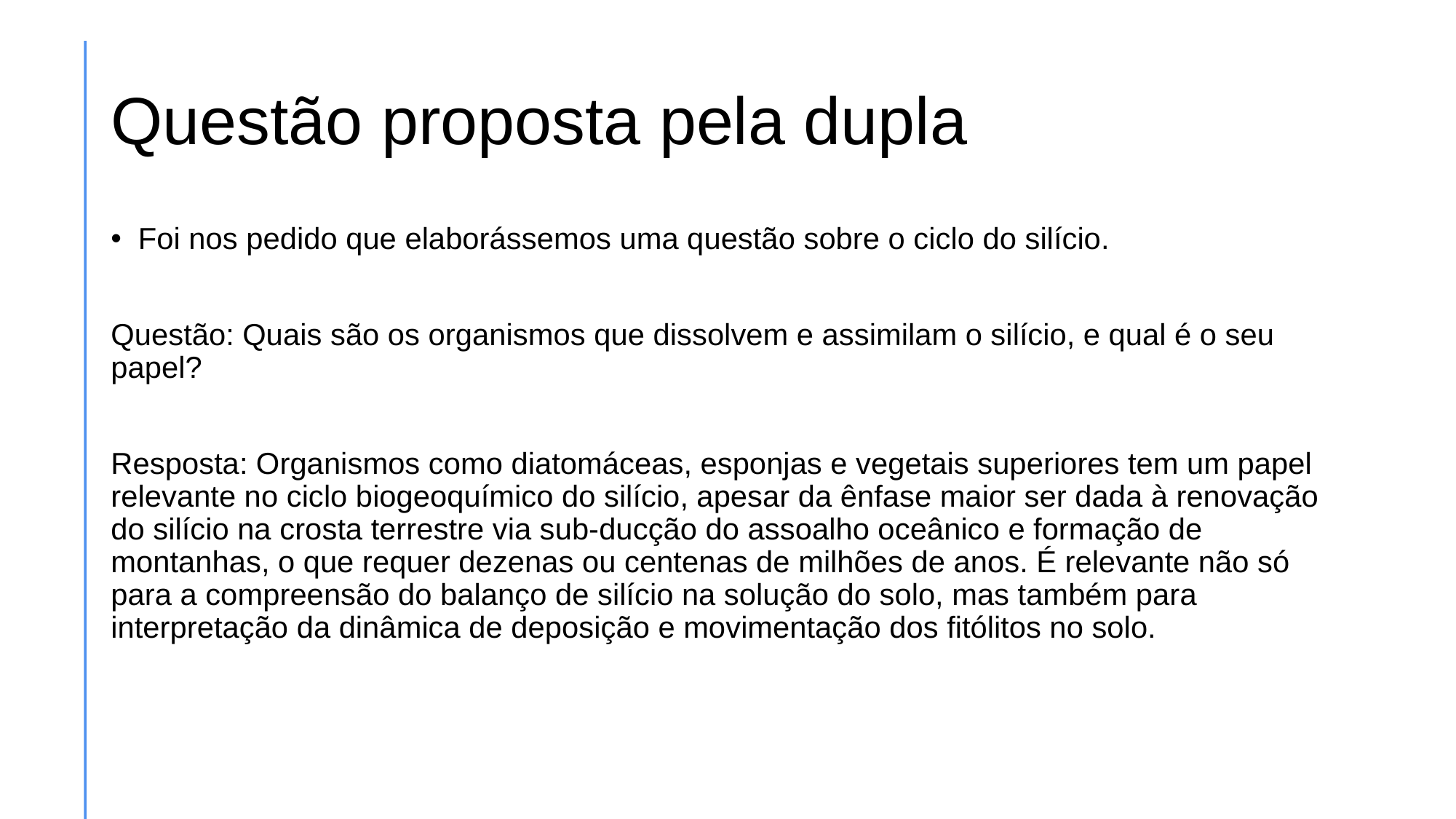

# Questão proposta pela dupla
Foi nos pedido que elaborássemos uma questão sobre o ciclo do silício.

Questão: Quais são os organismos que dissolvem e assimilam o silício, e qual é o seu papel?

Resposta: Organismos como diatomáceas, esponjas e vegetais superiores tem um papel relevante no ciclo biogeoquímico do silício, apesar da ênfase maior ser dada à renovação do silício na crosta terrestre via sub-ducção do assoalho oceânico e formação de montanhas, o que requer dezenas ou centenas de milhões de anos. É relevante não só para a compreensão do balanço de silício na solução do solo, mas também para interpretação da dinâmica de deposição e movimentação dos fitólitos no solo.